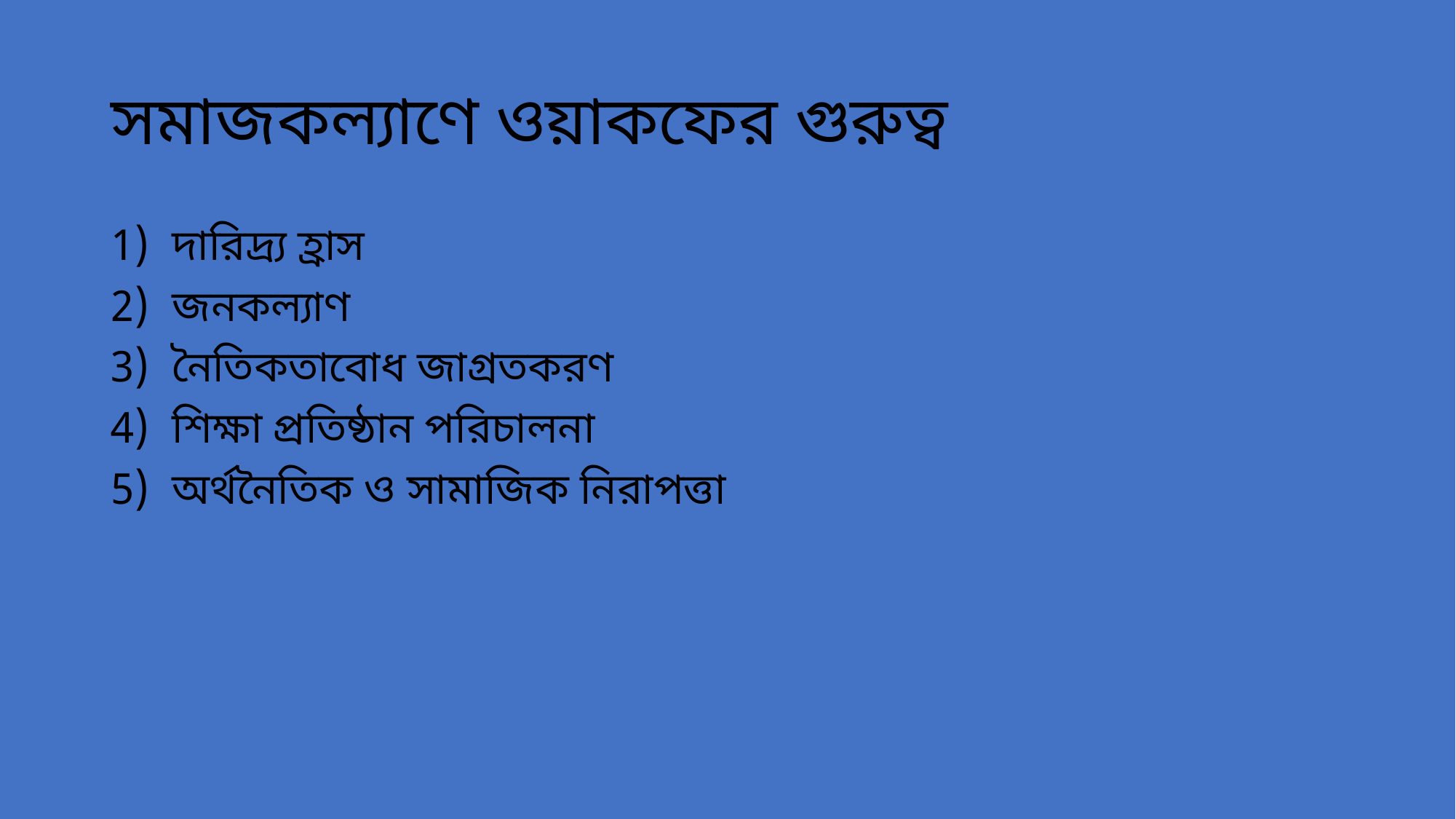

# সমাজকল্যাণে ওয়াকফের গুরুত্ব
দারিদ্র্য হ্রাস
জনকল্যাণ
নৈতিকতাবোধ জাগ্রতকরণ
শিক্ষা প্রতিষ্ঠান পরিচালনা
অর্থনৈতিক ও সামাজিক নিরাপত্তা